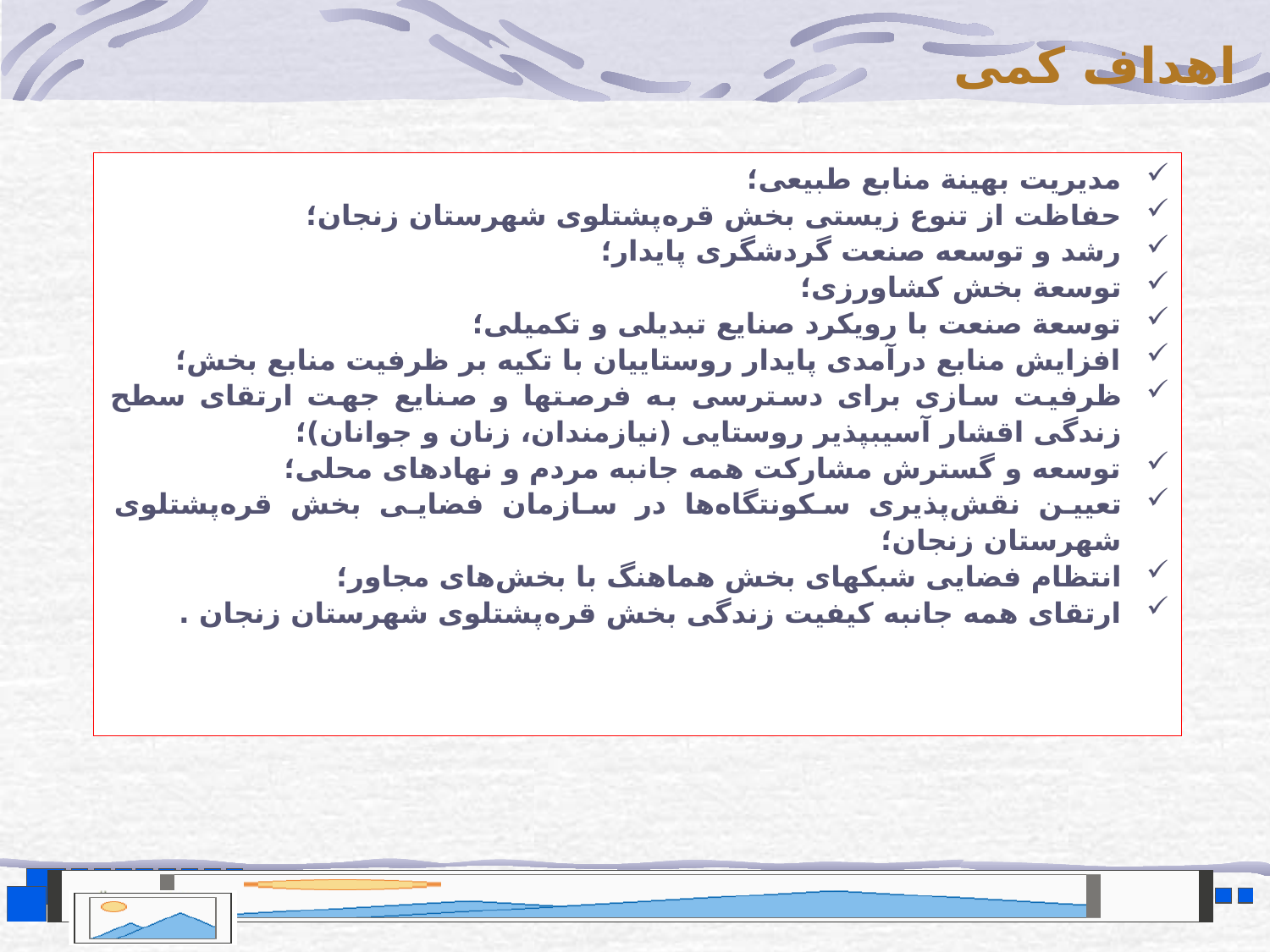

اهداف کمی
مدیریت بهینة منابع طبیعی؛
حفاظت از تنوع زیستی بخش قره‌پشتلوی شهرستان زنجان؛
رشد و توسعه صنعت گردشگری پایدار؛
توسعة بخش کشاورزی؛
توسعة صنعت با رویکرد صنایع تبدیلی و تکمیلی؛
افزایش منابع درآمدی پایدار روستاییان با تکیه بر ظرفیت منابع بخش؛
ظرفیت سازی برای دسترسی به فرصت­ها و صنایع جهت ارتقای سطح زندگی اقشار آسیب­پذیر روستایی (نیازمندان، زنان و جوانان)؛
توسعه و گسترش مشارکت همه جانبه مردم و نهادهای محلی؛
تعیین نقش‌پذیری سکونتگاه‌ها در سازمان فضایی بخش قره‌پشتلوی شهرستان زنجان؛
انتظام فضایی شبکه‎ای بخش هماهنگ با بخش‌های مجاور؛
ارتقای همه جانبه کیفیت زندگی بخش قره‌پشتلوی شهرستان زنجان .